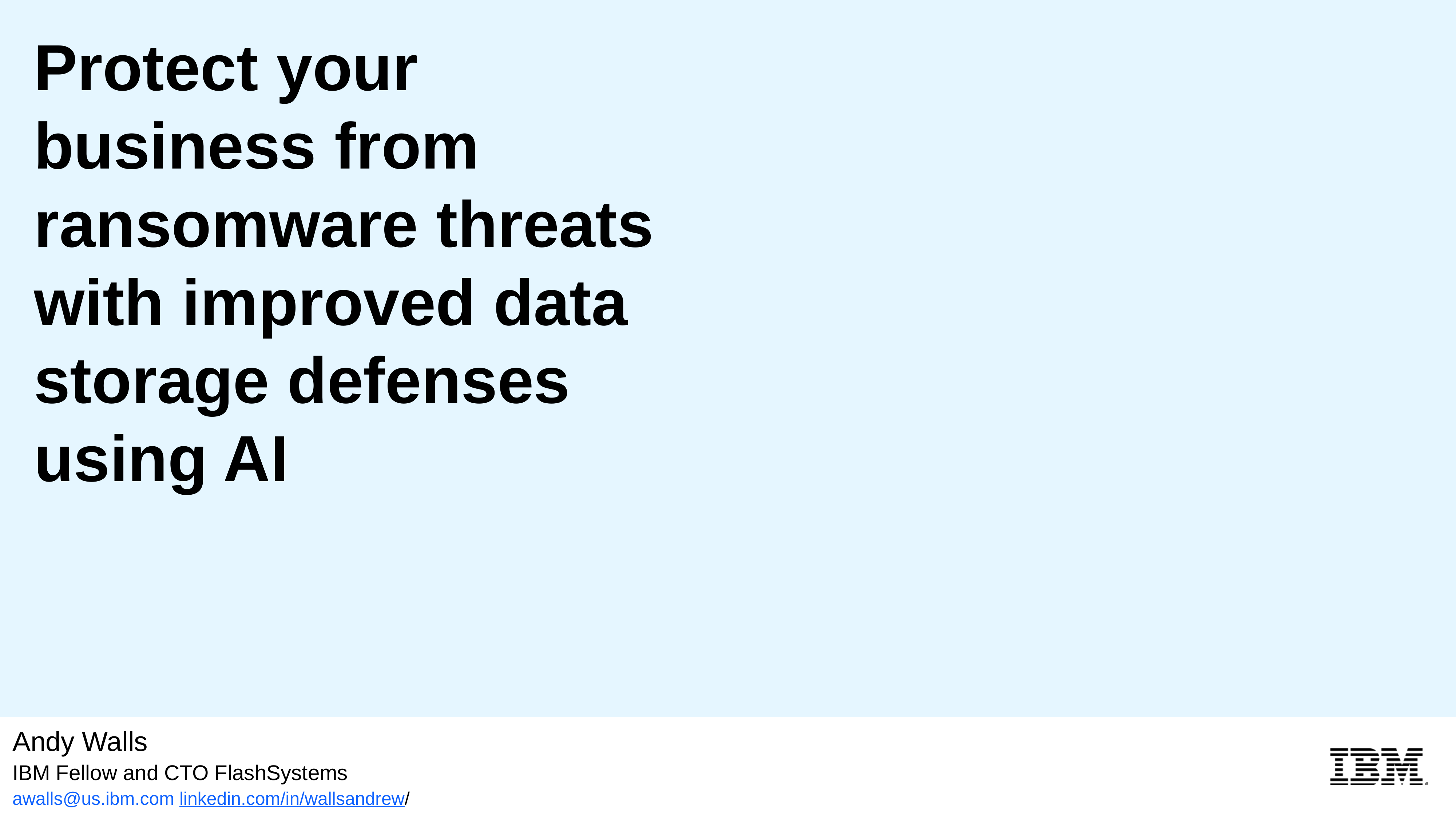

# Protect your business from ransomware threats with improved data storage defenses using AI
Andy Walls
IBM Fellow and CTO FlashSystems
awalls@us.ibm.com linkedin.com/in/wallsandrew/